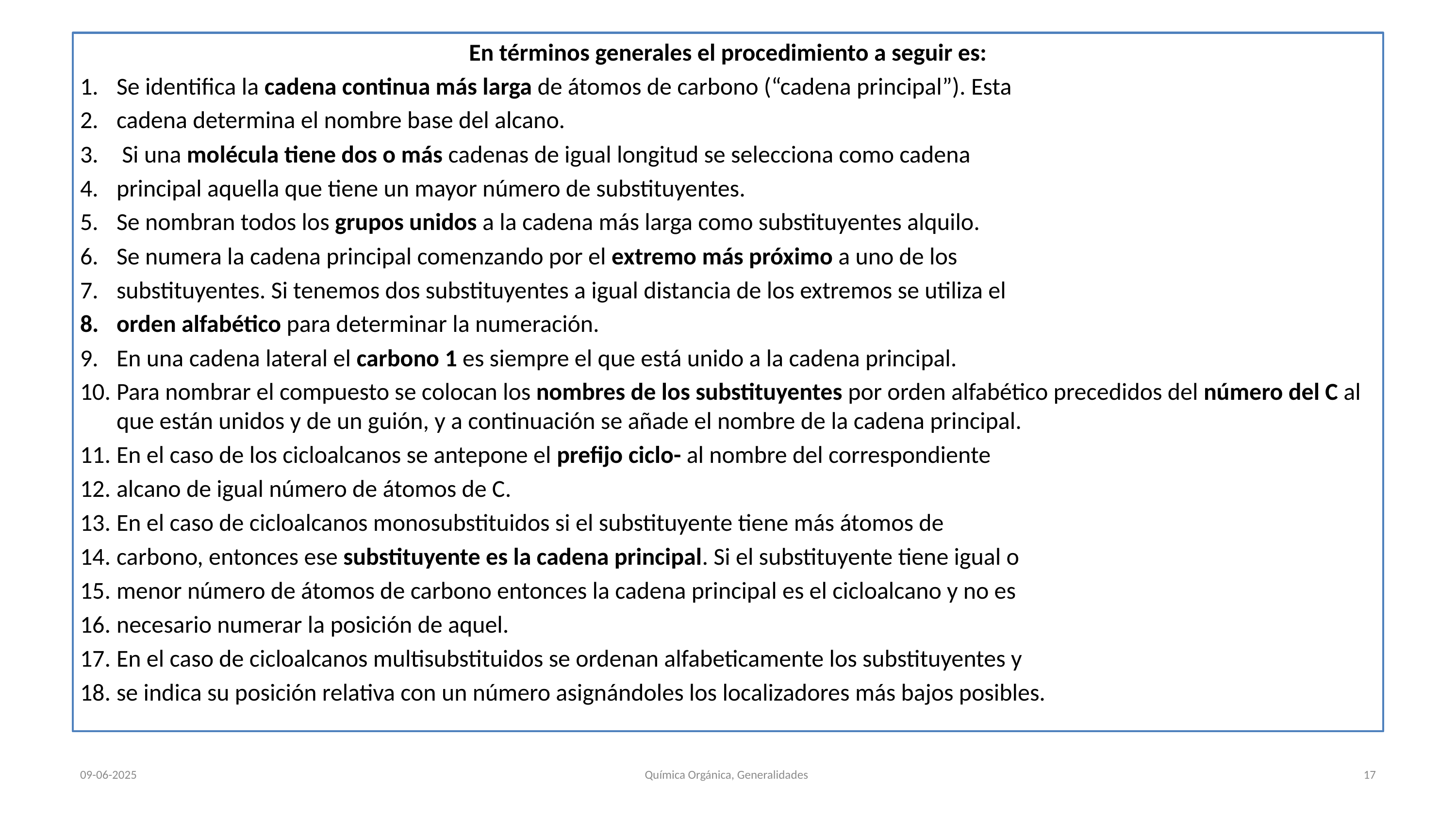

# En términos generales el procedimiento a seguir es:
Se identifica la cadena continua más larga de átomos de carbono (“cadena principal”). Esta
cadena determina el nombre base del alcano.
 Si una molécula tiene dos o más cadenas de igual longitud se selecciona como cadena
principal aquella que tiene un mayor número de substituyentes.
Se nombran todos los grupos unidos a la cadena más larga como substituyentes alquilo.
Se numera la cadena principal comenzando por el extremo más próximo a uno de los
substituyentes. Si tenemos dos substituyentes a igual distancia de los extremos se utiliza el
orden alfabético para determinar la numeración.
En una cadena lateral el carbono 1 es siempre el que está unido a la cadena principal.
Para nombrar el compuesto se colocan los nombres de los substituyentes por orden alfabético precedidos del número del C al que están unidos y de un guión, y a continuación se añade el nombre de la cadena principal.
En el caso de los cicloalcanos se antepone el prefijo ciclo- al nombre del correspondiente
alcano de igual número de átomos de C.
En el caso de cicloalcanos monosubstituidos si el substituyente tiene más átomos de
carbono, entonces ese substituyente es la cadena principal. Si el substituyente tiene igual o
menor número de átomos de carbono entonces la cadena principal es el cicloalcano y no es
necesario numerar la posición de aquel.
En el caso de cicloalcanos multisubstituidos se ordenan alfabeticamente los substituyentes y
se indica su posición relativa con un número asignándoles los localizadores más bajos posibles.
09-06-2025
Química Orgánica, Generalidades
17